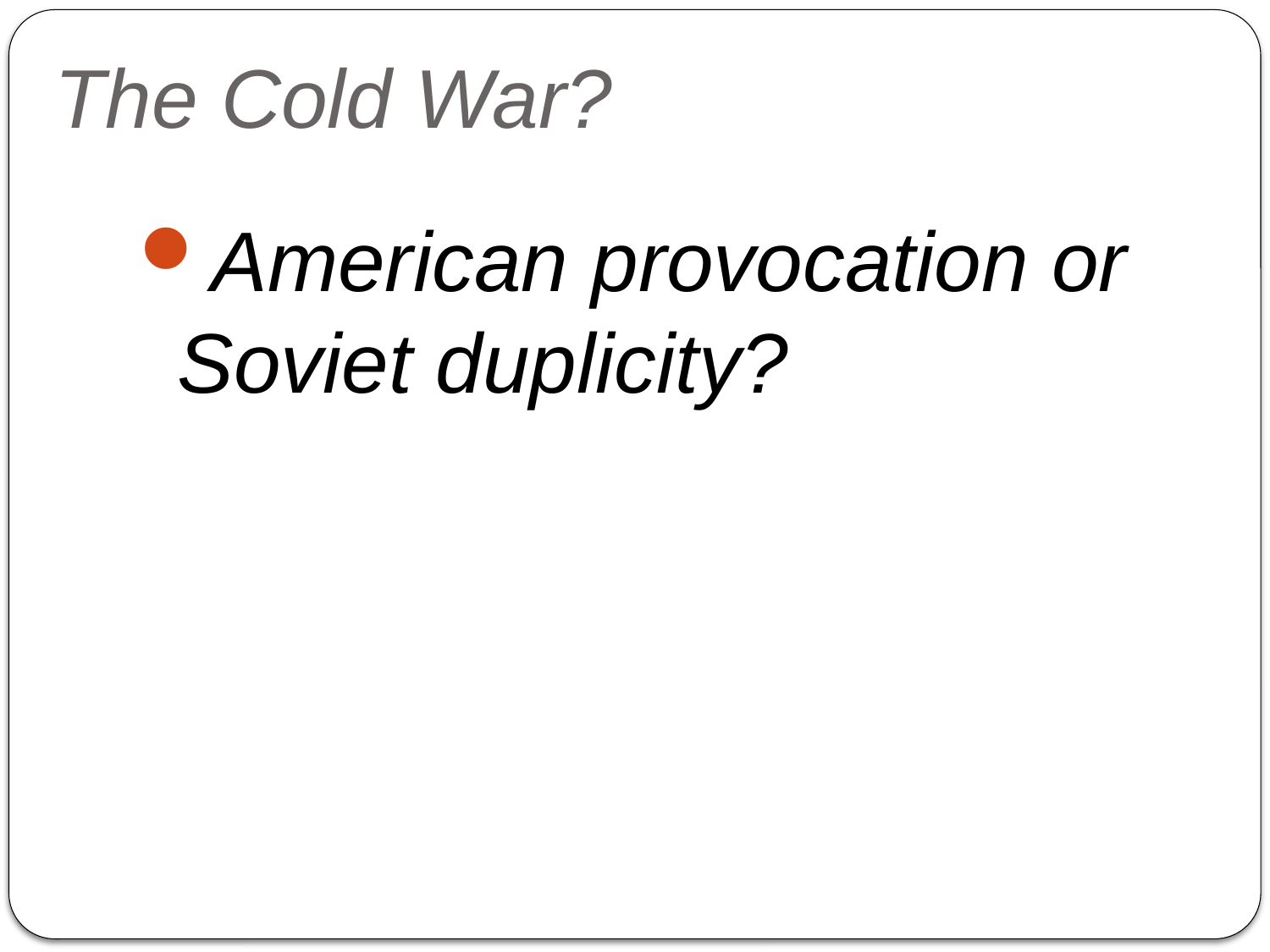

# The Cold War?
American provocation or Soviet duplicity?